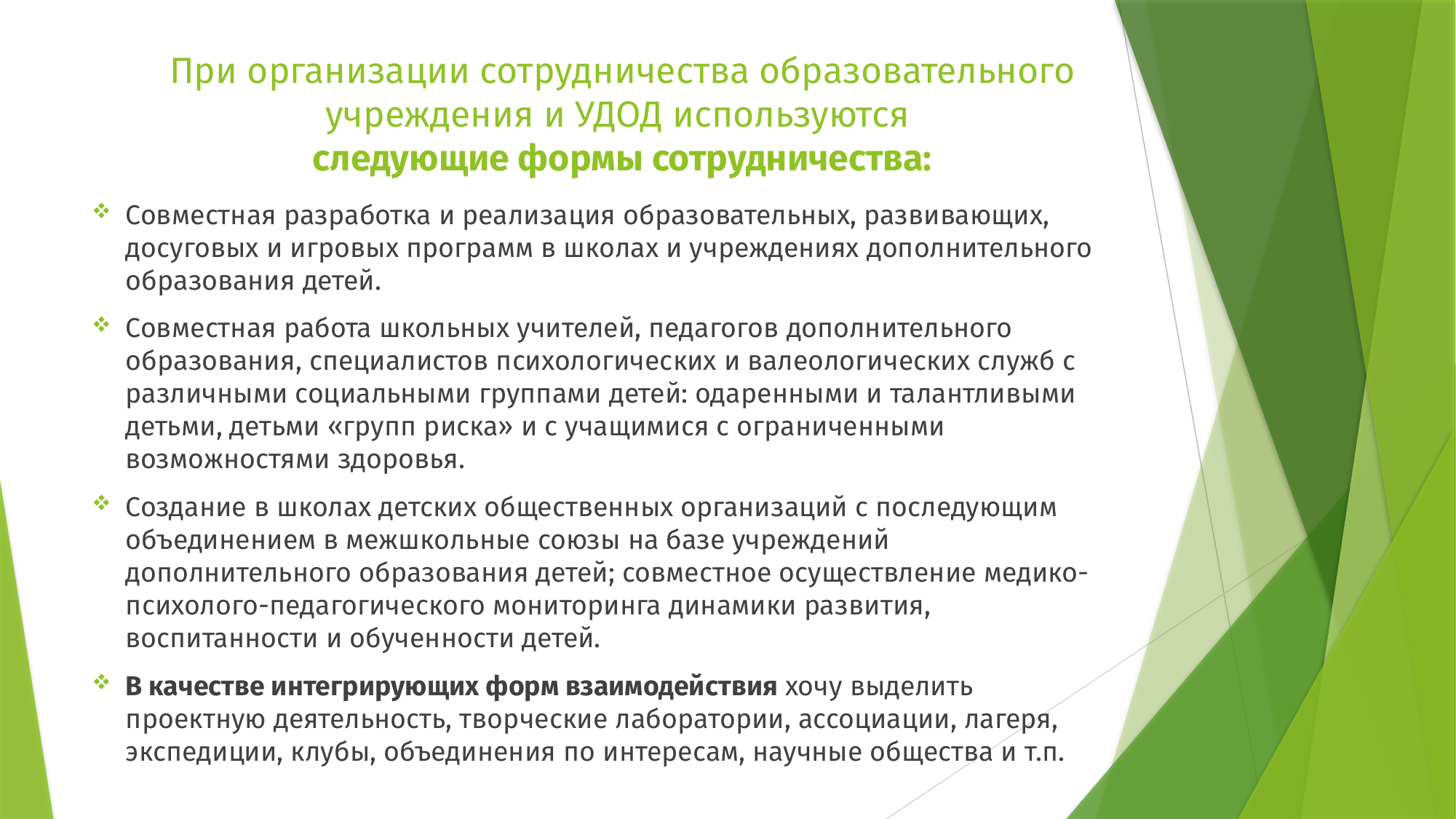

# При организации сотрудничества образовательного учреждения и УДОД используются следующие формы сотрудничества:
Совместная разработка и реализация образовательных, развивающих, досуговых и игровых программ в школах и учреждениях дополнительного образования детей.
Совместная работа школьных учителей, педагогов дополнительного образования, специалистов психологических и валеологических служб с различными социальными группами детей: одаренными и талантливыми детьми, детьми «групп риска» и с учащимися с ограниченными возможностями здоровья.
Создание в школах детских общественных организаций с последующим объединением в межшкольные союзы на базе учреждений дополнительного образования детей; совместное осуществление медико-психолого-педагогического мониторинга динамики развития, воспитанности и обученности детей.
В качестве интегрирующих форм взаимодействия хочу выделить проектную деятельность, творческие лаборатории, ассоциации, лагеря, экспедиции, клубы, объединения по интересам, научные общества и т.п.